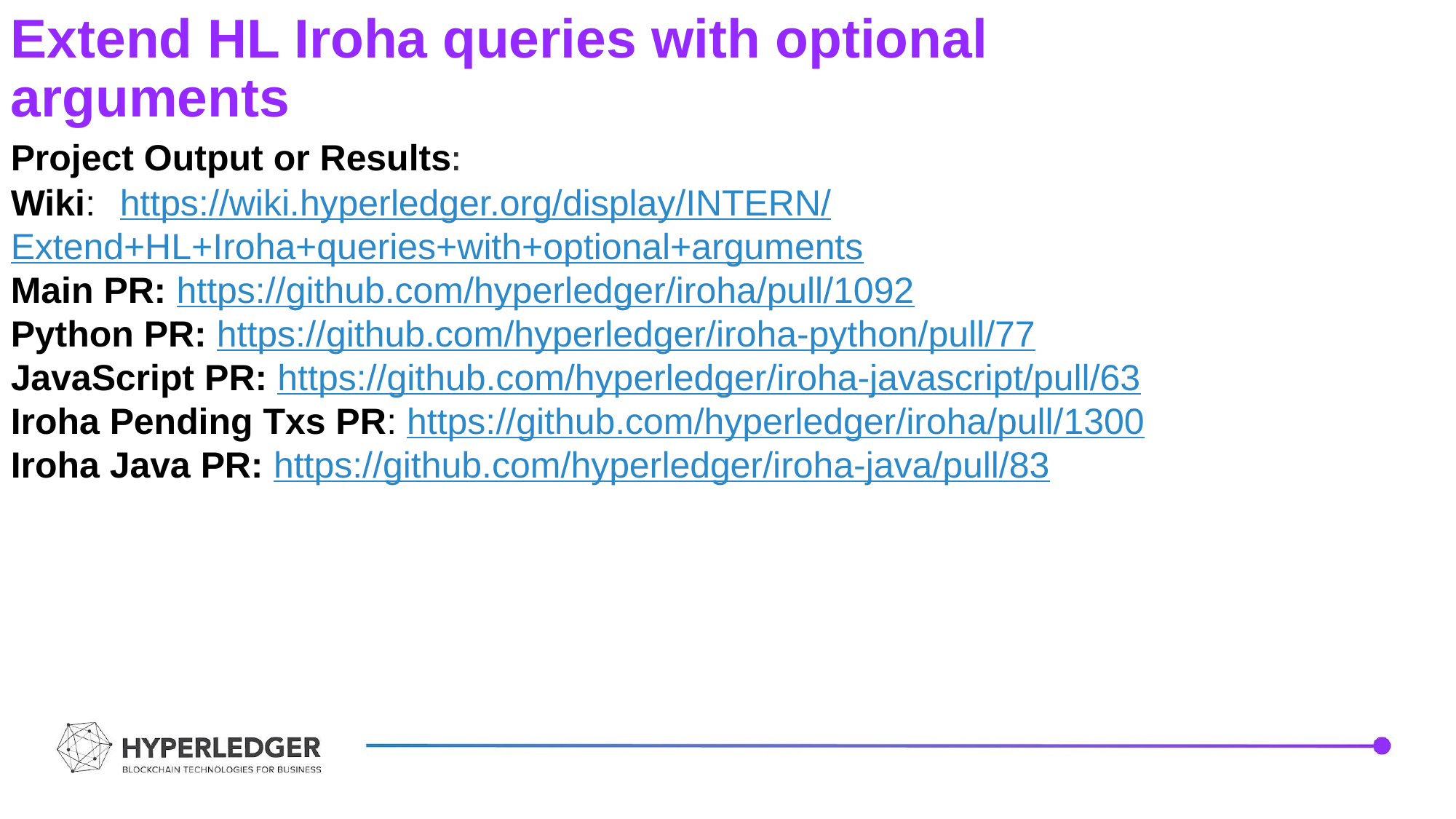

Extend HL Iroha queries with optional arguments
Project Output or Results:
Wiki:	https://wiki.hyperledger.org/display/INTERN/Extend+HL+Iroha+queries+with+optional+arguments
Main PR: https://github.com/hyperledger/iroha/pull/1092
Python PR: https://github.com/hyperledger/iroha-python/pull/77
JavaScript PR: https://github.com/hyperledger/iroha-javascript/pull/63
Iroha Pending Txs PR: https://github.com/hyperledger/iroha/pull/1300
Iroha Java PR: https://github.com/hyperledger/iroha-java/pull/83